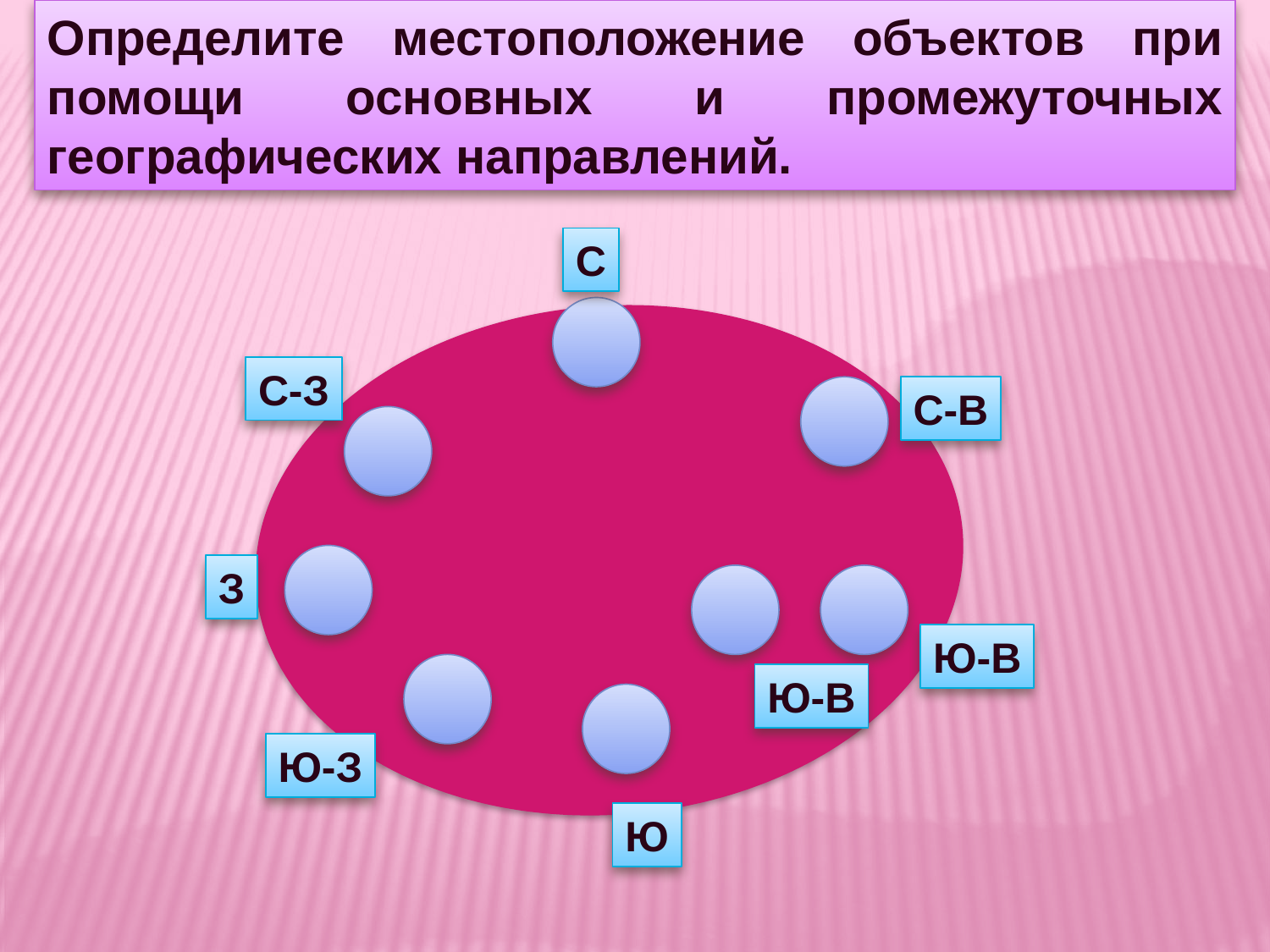

Определите местоположение объектов при помощи основных и промежуточных географических направлений.
С

С-З

С-В

З

Ю-В

Ю-В

Ю-З
Ю